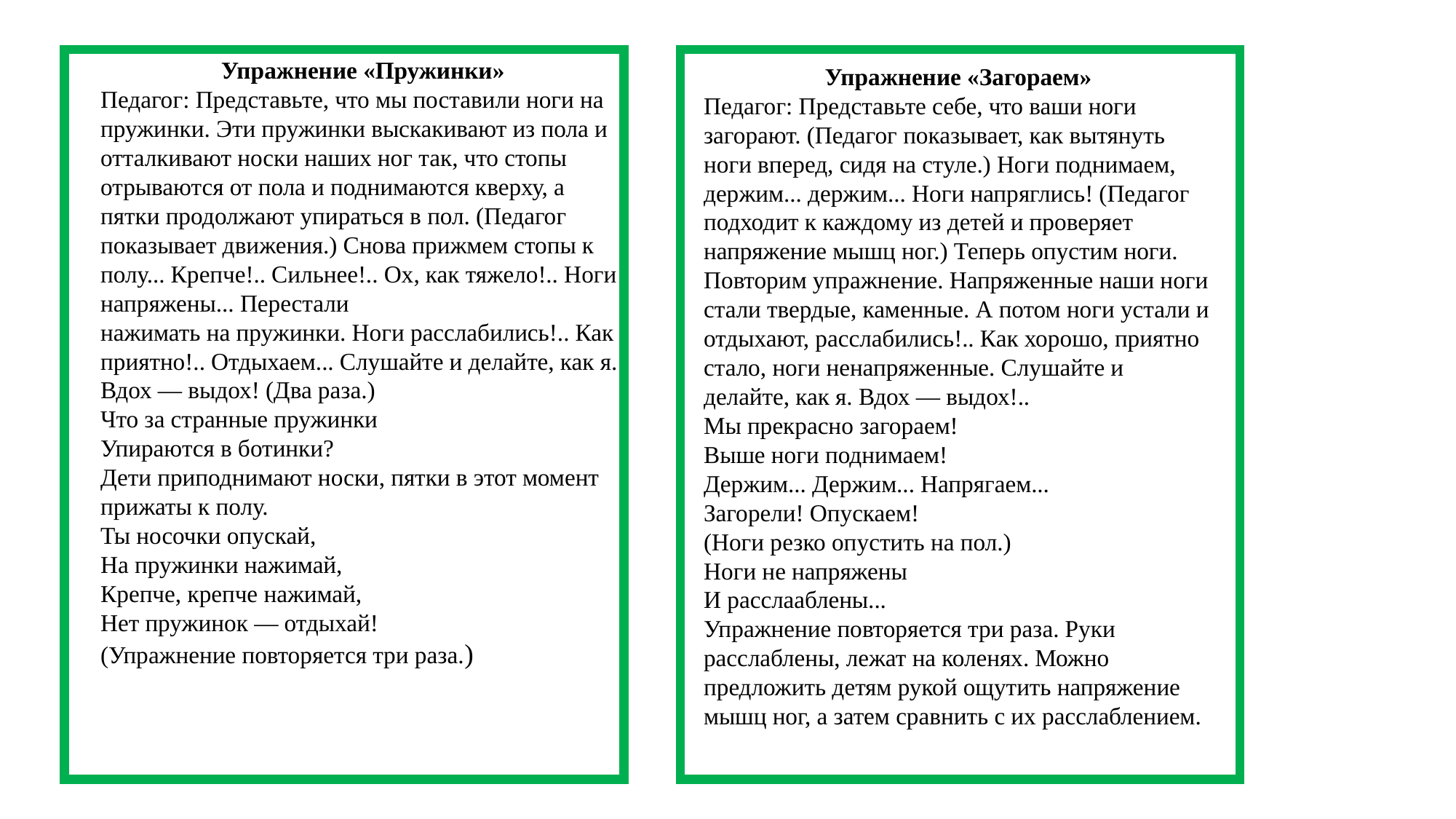

Упражнение «Пружинки»
Педагог: Представьте, что мы поставили ноги на пружинки. Эти пружинки выскакивают из пола и отталкивают носки наших ног так, что стопы отрываются от пола и поднимаются кверху, а пятки продолжают упираться в пол. (Педагог показывает движения.) Снова прижмем стопы к полу... Крепче!.. Сильнее!.. Ох, как тяжело!.. Ноги напряжены... Перестали
нажимать на пружинки. Ноги расслабились!.. Как приятно!.. Отдыхаем... Слушайте и делайте, как я. Вдох — выдох! (Два раза.)
Что за странные пружинки
Упираются в ботинки?
Дети приподнимают носки, пятки в этот момент прижаты к полу.
Ты носочки опускай,
На пружинки нажимай,
Крепче, крепче нажимай,
Нет пружинок — отдыхай!
(Упражнение повторяется три раза.)

Упражнение «Загораем»
Педагог: Представьте себе, что ваши ноги загорают. (Педагог показывает, как вытянуть ноги вперед, сидя на стуле.) Ноги поднимаем, держим... держим... Ноги напряглись! (Педагог подходит к каждому из детей и проверяет напряжение мышц ног.) Теперь опустим ноги. Повторим упражнение. Напряженные наши ноги стали твердые, каменные. А потом ноги устали и отдыхают, расслабились!.. Как хорошо, приятно стало, ноги ненапряженные. Слушайте и делайте, как я. Вдох — выдох!..
Мы прекрасно загораем!
Выше ноги поднимаем!
Держим... Держим... Напрягаем...
Загорели! Опускаем!
(Ноги резко опустить на пол.)
Ноги не напряжены
И расслааблены...
Упражнение повторяется три раза. Руки расслаблены, лежат на коленях. Можно предложить детям рукой ощутить напряжение мышц ног, а затем сравнить с их расслаблением.